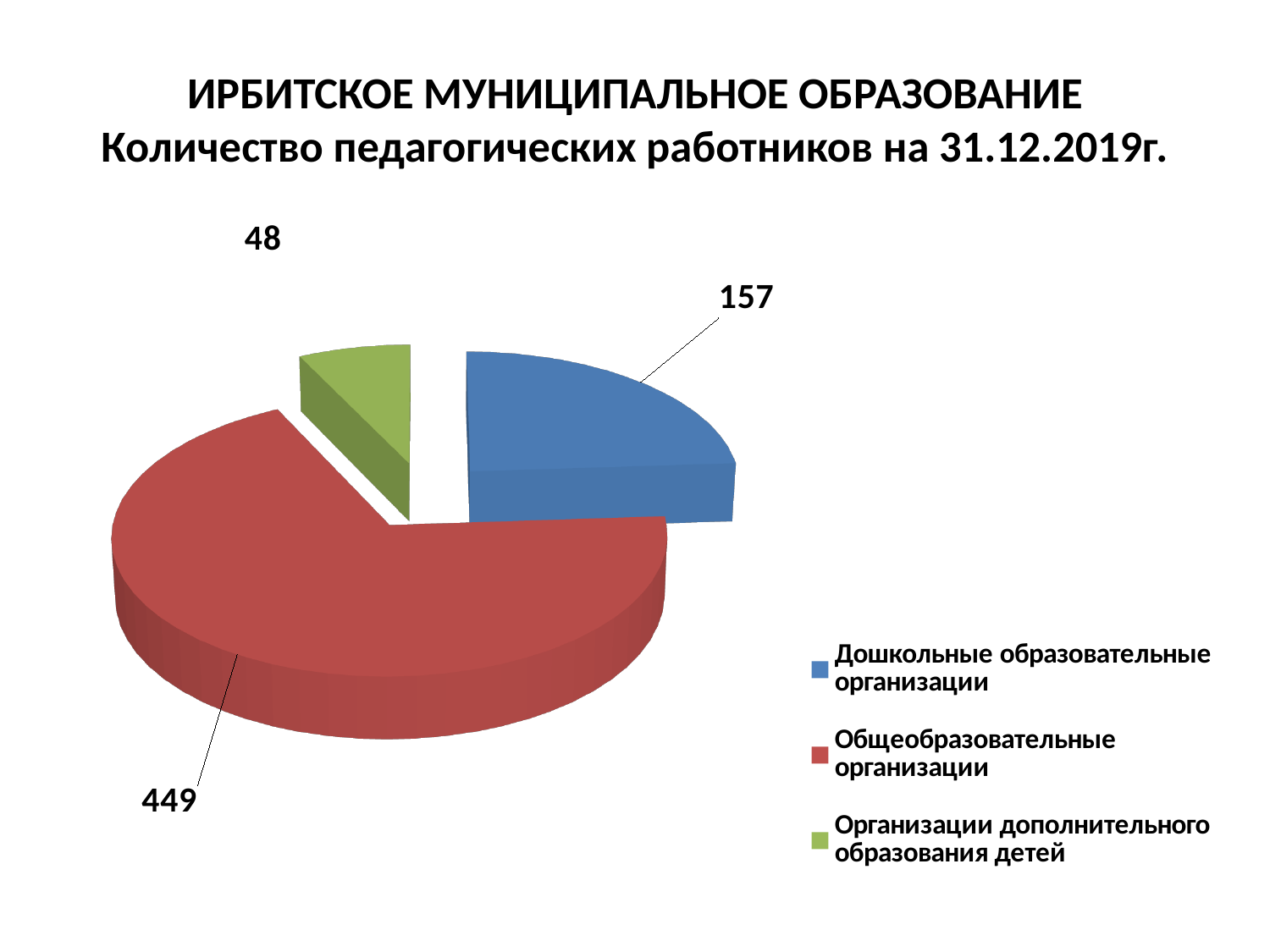

# ИРБИТСКОЕ МУНИЦИПАЛЬНОЕ ОБРАЗОВАНИЕ Количество педагогических работников на 31.12.2019г.

[unsupported chart]

[unsupported chart]